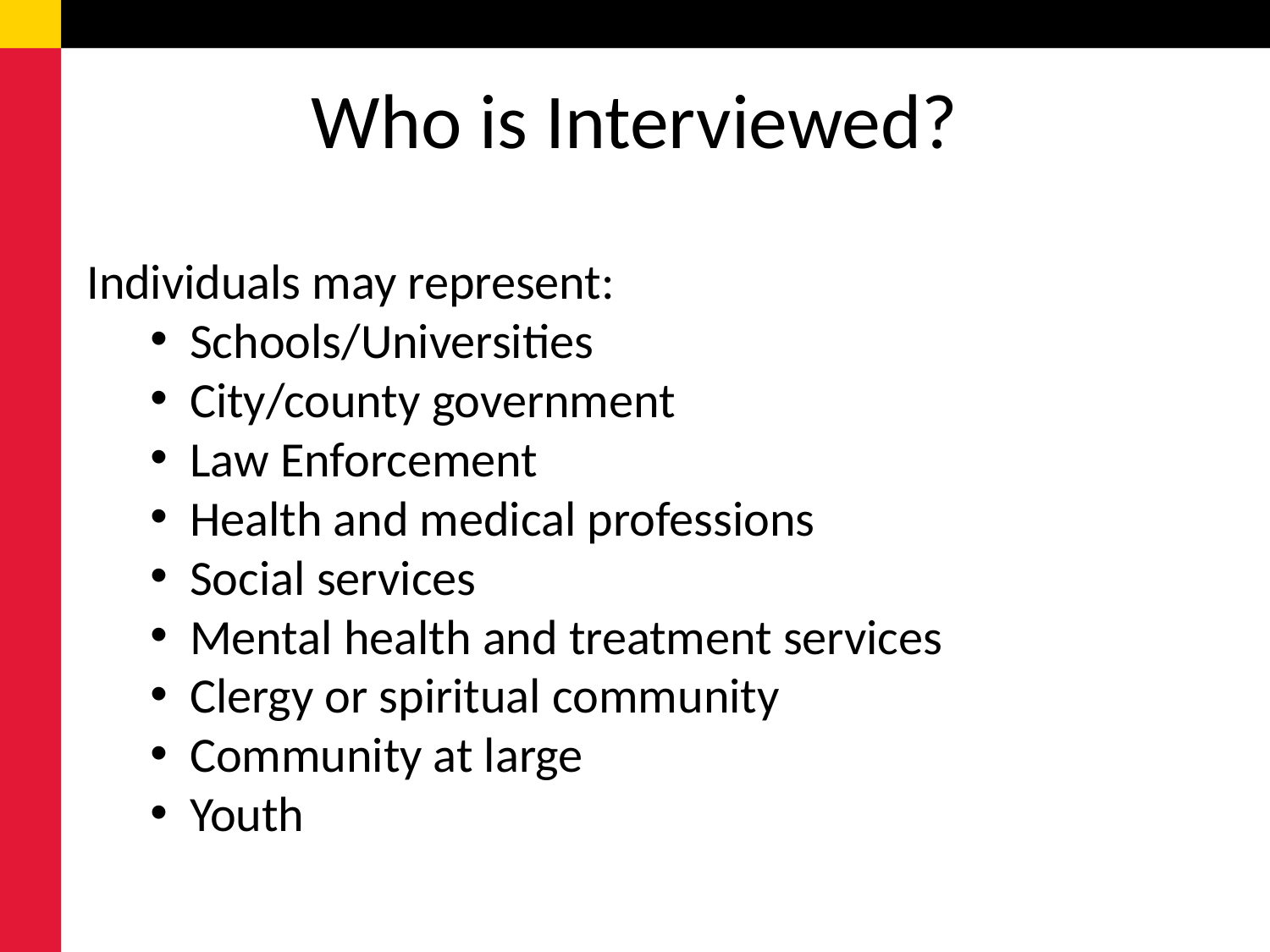

# Who is Interviewed?
Individuals may represent:
Schools/Universities
City/county government
Law Enforcement
Health and medical professions
Social services
Mental health and treatment services
Clergy or spiritual community
Community at large
Youth